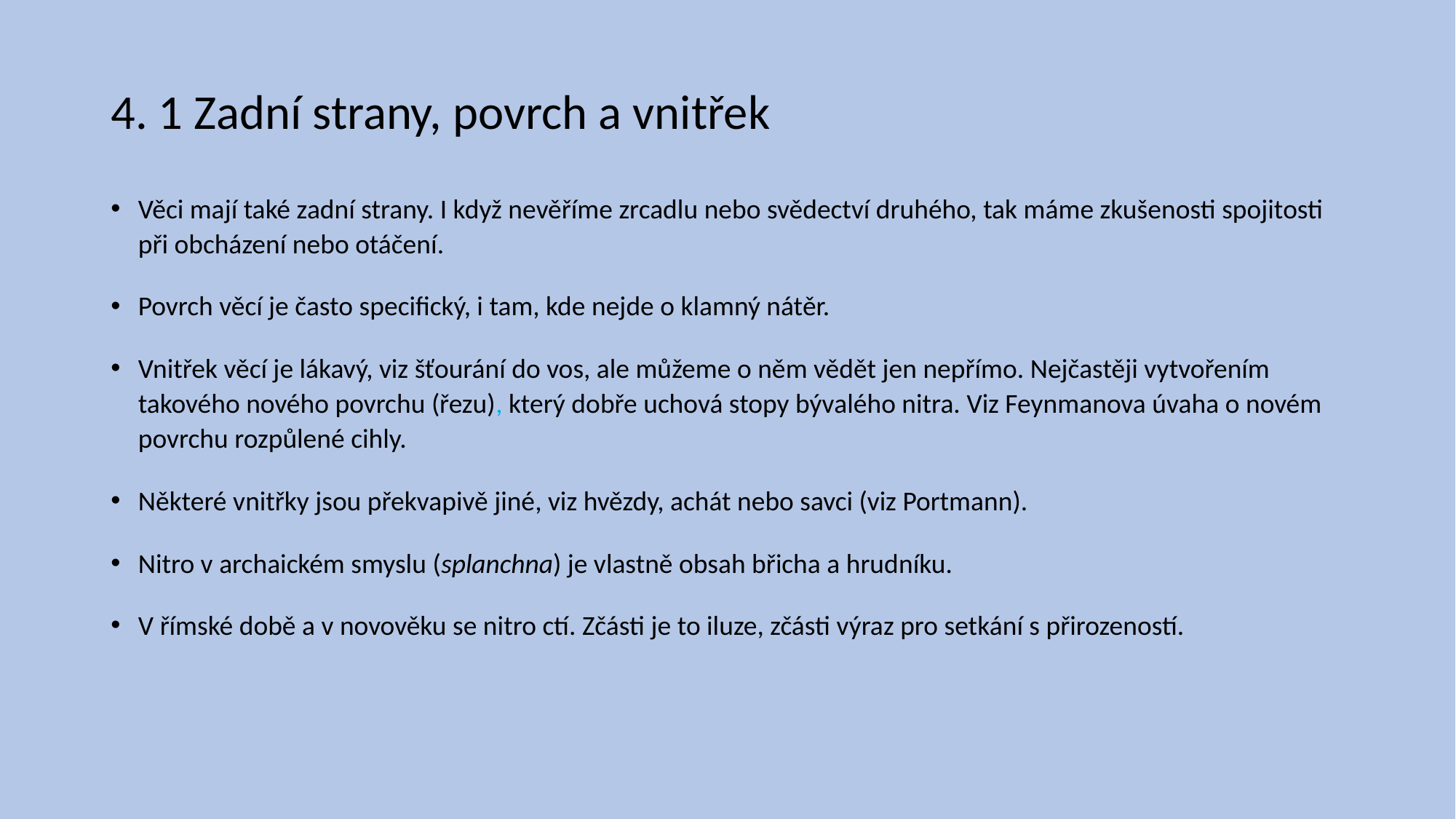

# 4. 1 Zadní strany, povrch a vnitřek
Věci mají také zadní strany. I když nevěříme zrcadlu nebo svědectví druhého, tak máme zkušenosti spojitosti při obcházení nebo otáčení.
Povrch věcí je často specifický, i tam, kde nejde o klamný nátěr.
Vnitřek věcí je lákavý, viz šťourání do vos, ale můžeme o něm vědět jen nepřímo. Nejčastěji vytvořením takového nového povrchu (řezu), který dobře uchová stopy bývalého nitra. Viz Feynmanova úvaha o novém povrchu rozpůlené cihly.
Některé vnitřky jsou překvapivě jiné, viz hvězdy, achát nebo savci (viz Portmann).
Nitro v archaickém smyslu (splanchna) je vlastně obsah břicha a hrudníku.
V římské době a v novověku se nitro ctí. Zčásti je to iluze, zčásti výraz pro setkání s přirozeností.